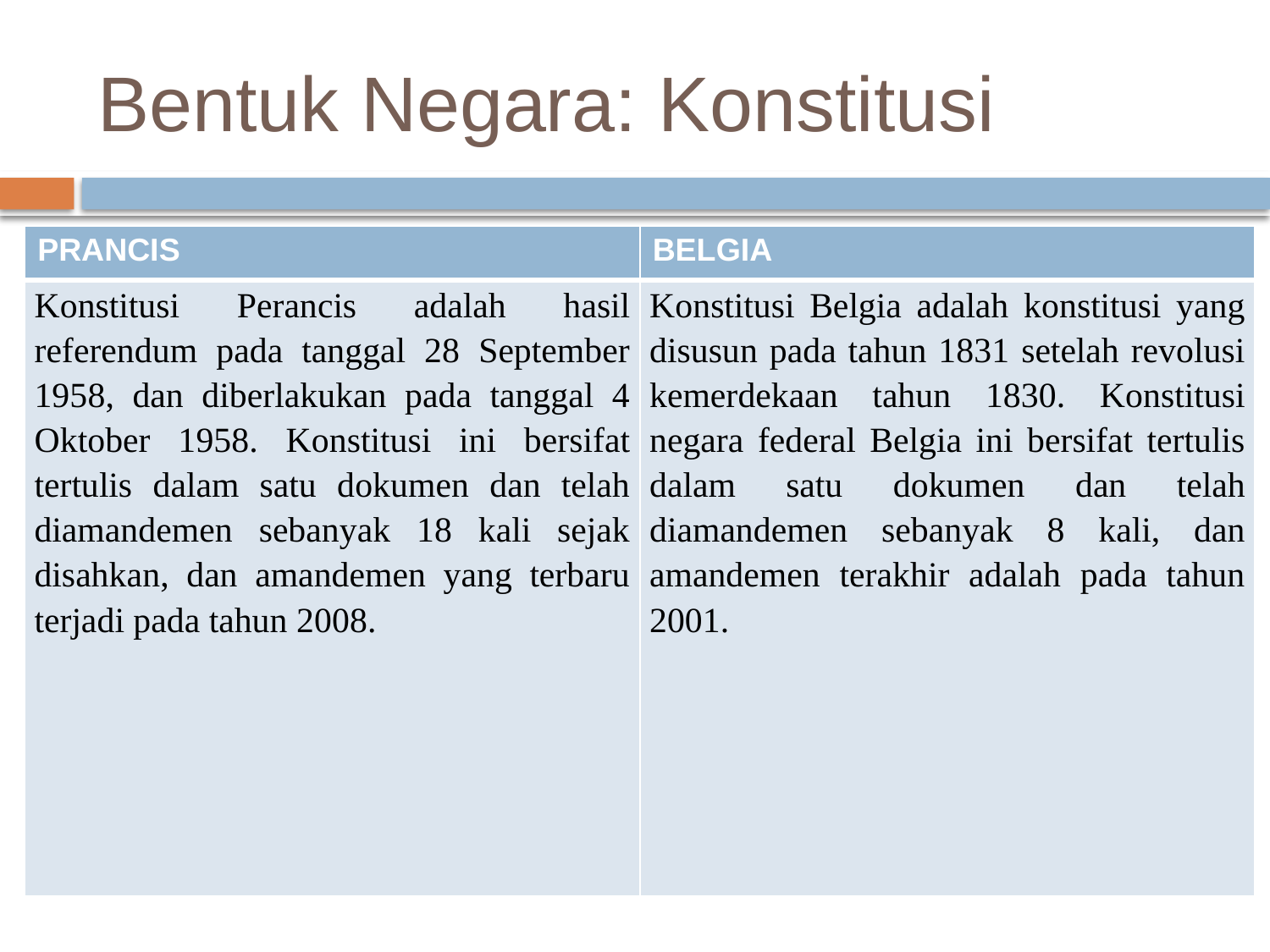

# Bentuk Negara: Konstitusi
| PRANCIS | BELGIA |
| --- | --- |
| Konstitusi Perancis adalah hasil referendum pada tanggal 28 September 1958, dan diberlakukan pada tanggal 4 Oktober 1958. Konstitusi ini bersifat tertulis dalam satu dokumen dan telah diamandemen sebanyak 18 kali sejak disahkan, dan amandemen yang terbaru terjadi pada tahun 2008. | Konstitusi Belgia adalah konstitusi yang disusun pada tahun 1831 setelah revolusi kemerdekaan tahun 1830. Konstitusi negara federal Belgia ini bersifat tertulis dalam satu dokumen dan telah diamandemen sebanyak 8 kali, dan amandemen terakhir adalah pada tahun 2001. |